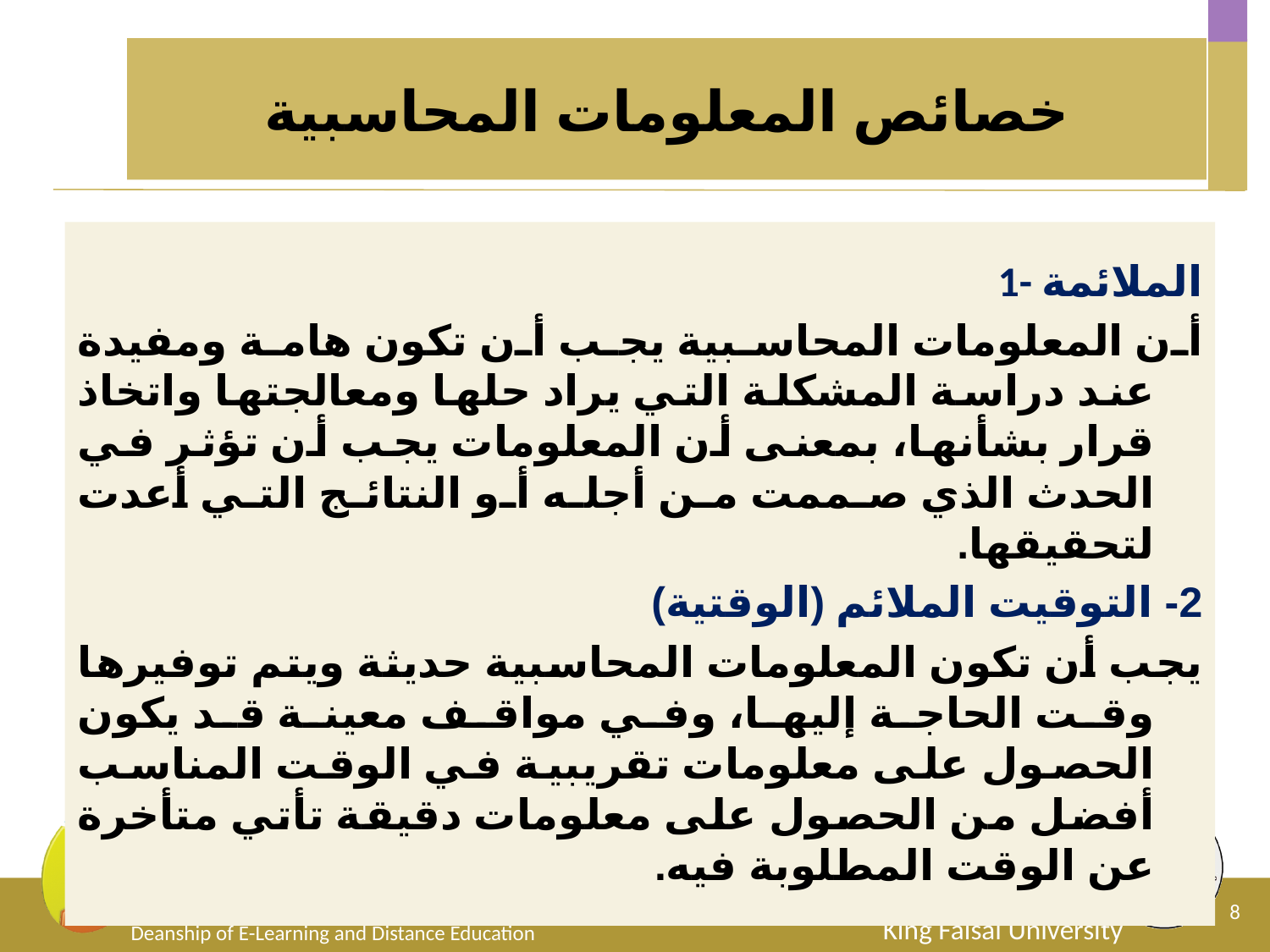

# خصائص المعلومات المحاسبية
1- الملائمة
أن المعلومات المحاسبية يجب أن تكون هامة ومفيدة عند دراسة المشكلة التي يراد حلها ومعالجتها واتخاذ قرار بشأنها، بمعنى أن المعلومات يجب أن تؤثر في الحدث الذي صممت من أجله أو النتائج التي أعدت لتحقيقها.
2- التوقيت الملائم (الوقتية)
يجب أن تكون المعلومات المحاسبية حديثة ويتم توفيرها وقت الحاجة إليها، وفي مواقف معينة قد يكون الحصول على معلومات تقريبية في الوقت المناسب أفضل من الحصول على معلومات دقيقة تأتي متأخرة عن الوقت المطلوبة فيه.

8